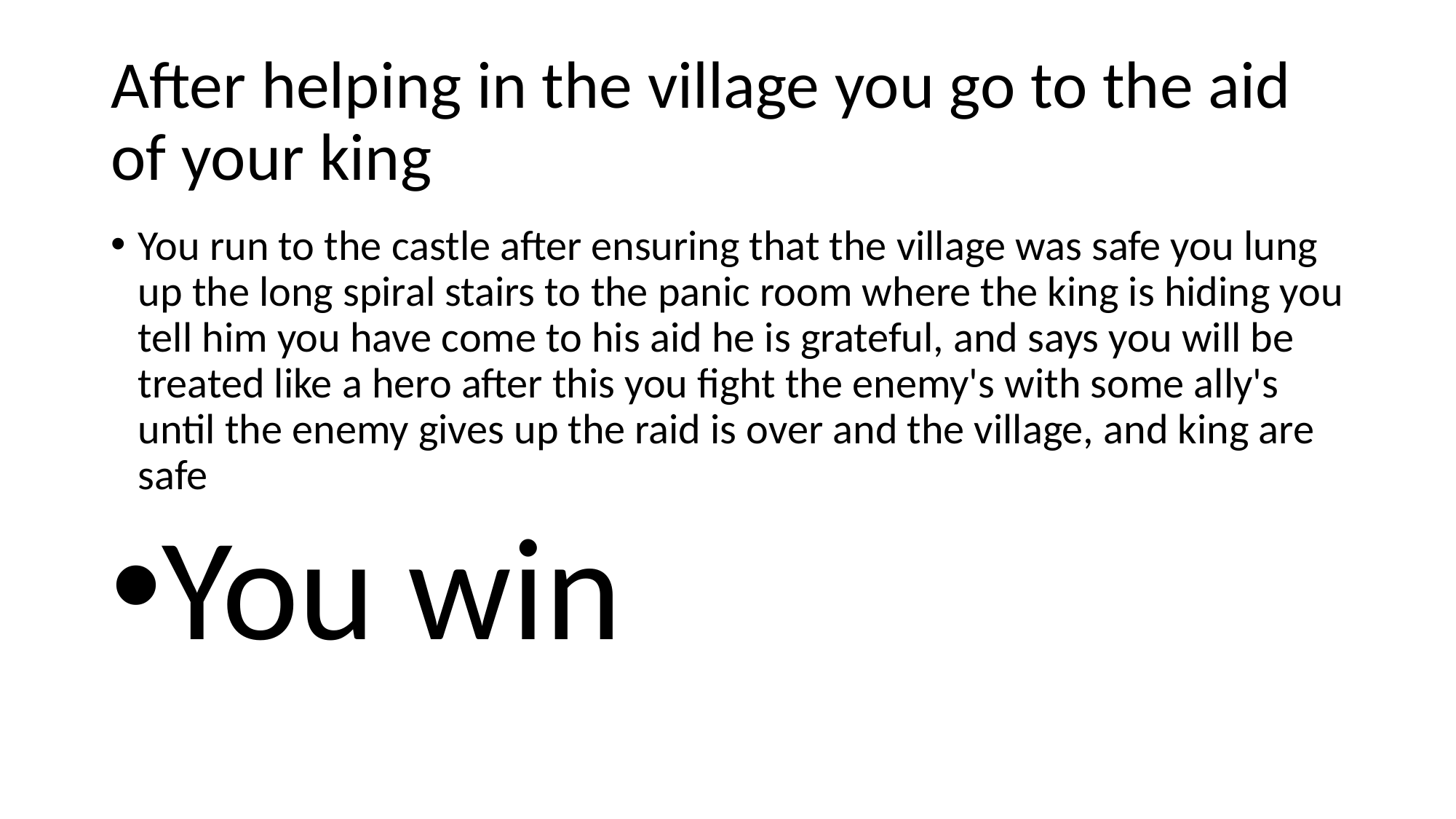

# After helping in the village you go to the aid of your king
You run to the castle after ensuring that the village was safe you lung up the long spiral stairs to the panic room where the king is hiding you tell him you have come to his aid he is grateful, and says you will be treated like a hero after this you fight the enemy's with some ally's until the enemy gives up the raid is over and the village, and king are safe
You win